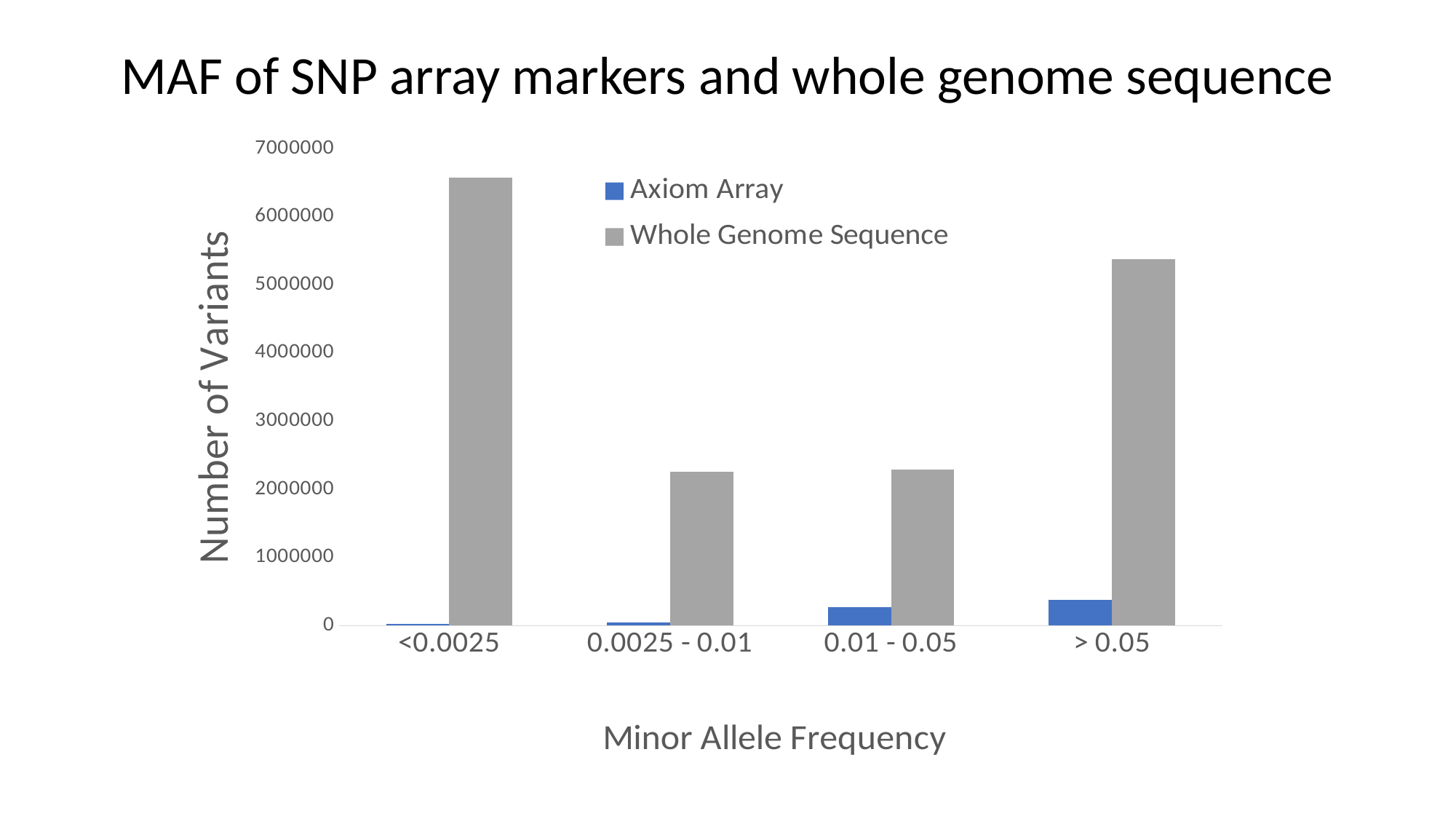

# MAF of SNP array markers and whole genome sequence

### Chart

| Category | Axiom Array | Whole Genome Sequence |
|---|---|---|
| <0.0025 | 27452.0 | 6570736.0 |
| 0.0025 - 0.01 | 42340.0 | 2253319.0 |
| 0.01 - 0.05 | 269241.0 | 2285454.0 |
| > 0.05 | 380938.0 | 5373169.0 |